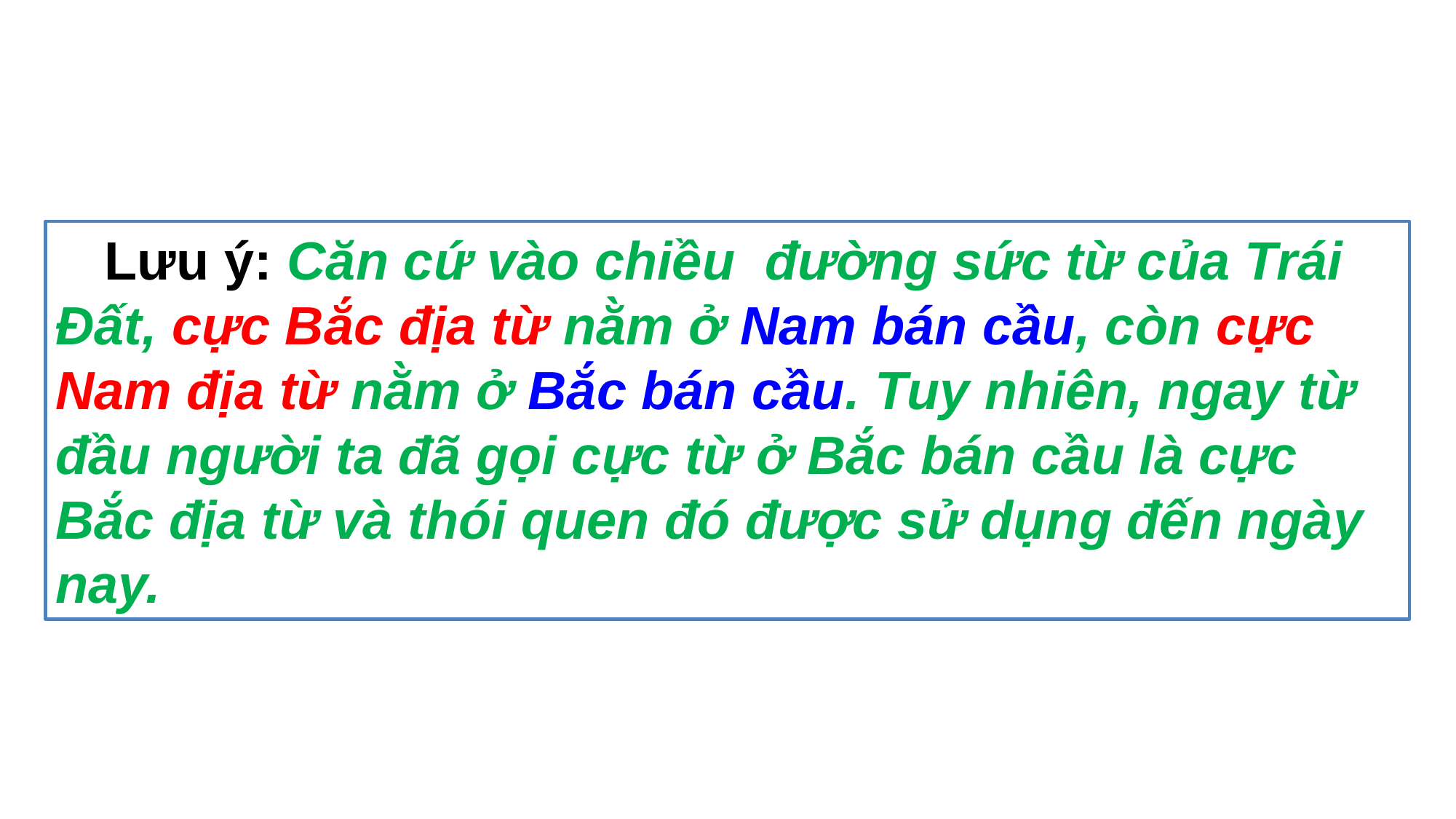

Lưu ý: Căn cứ vào chiều  đường sức từ của Trái Đất, cực Bắc địa từ nằm ở Nam bán cầu, còn cực Nam địa từ nằm ở Bắc bán cầu. Tuy nhiên, ngay từ đầu người ta đã gọi cực từ ở Bắc bán cầu là cực Bắc địa từ và thói quen đó được sử dụng đến ngày nay.